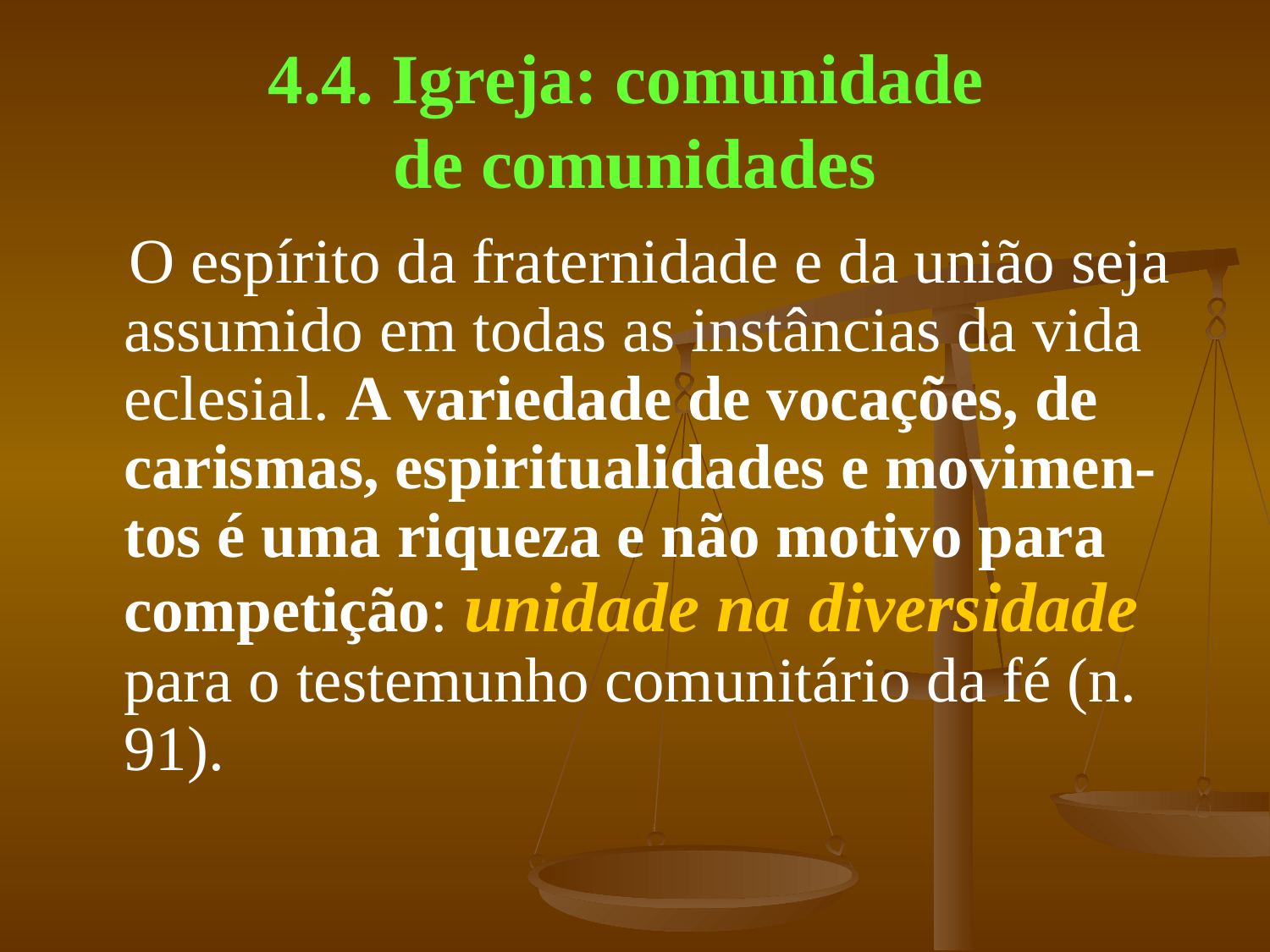

# 4.4. Igreja: comunidade de comunidades
   O espírito da fraternidade e da união seja assumido em todas as instâncias da vida eclesial. A variedade de vocações, de carismas, espiritualidades e movimen-tos é uma riqueza e não motivo para competição: unidade na diversidade para o testemunho comunitário da fé (n. 91).